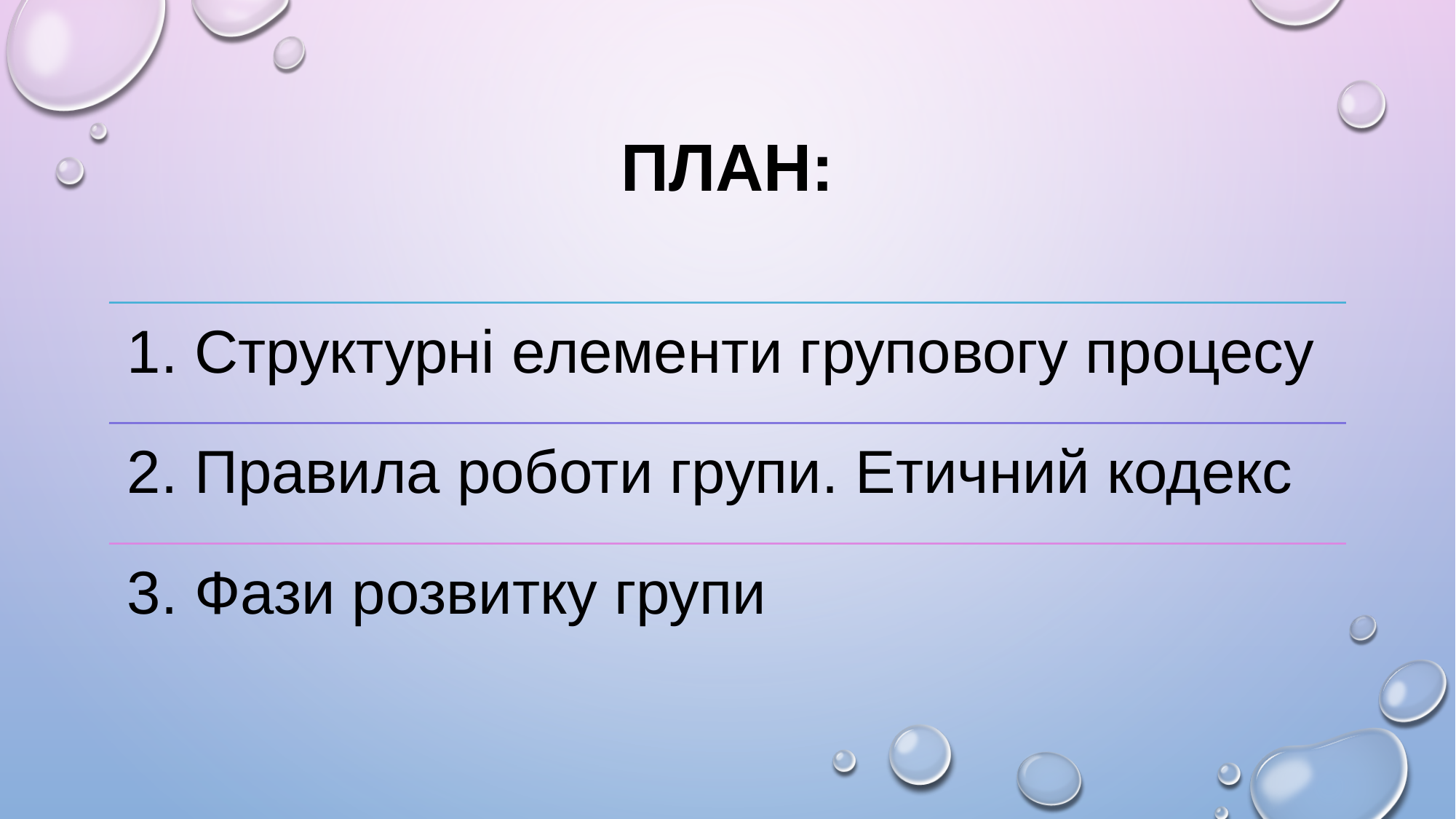

# План:
1. Структурні елементи груповогу процесу
2. Правила роботи групи. Етичний кодекс
3. Фази розвитку групи